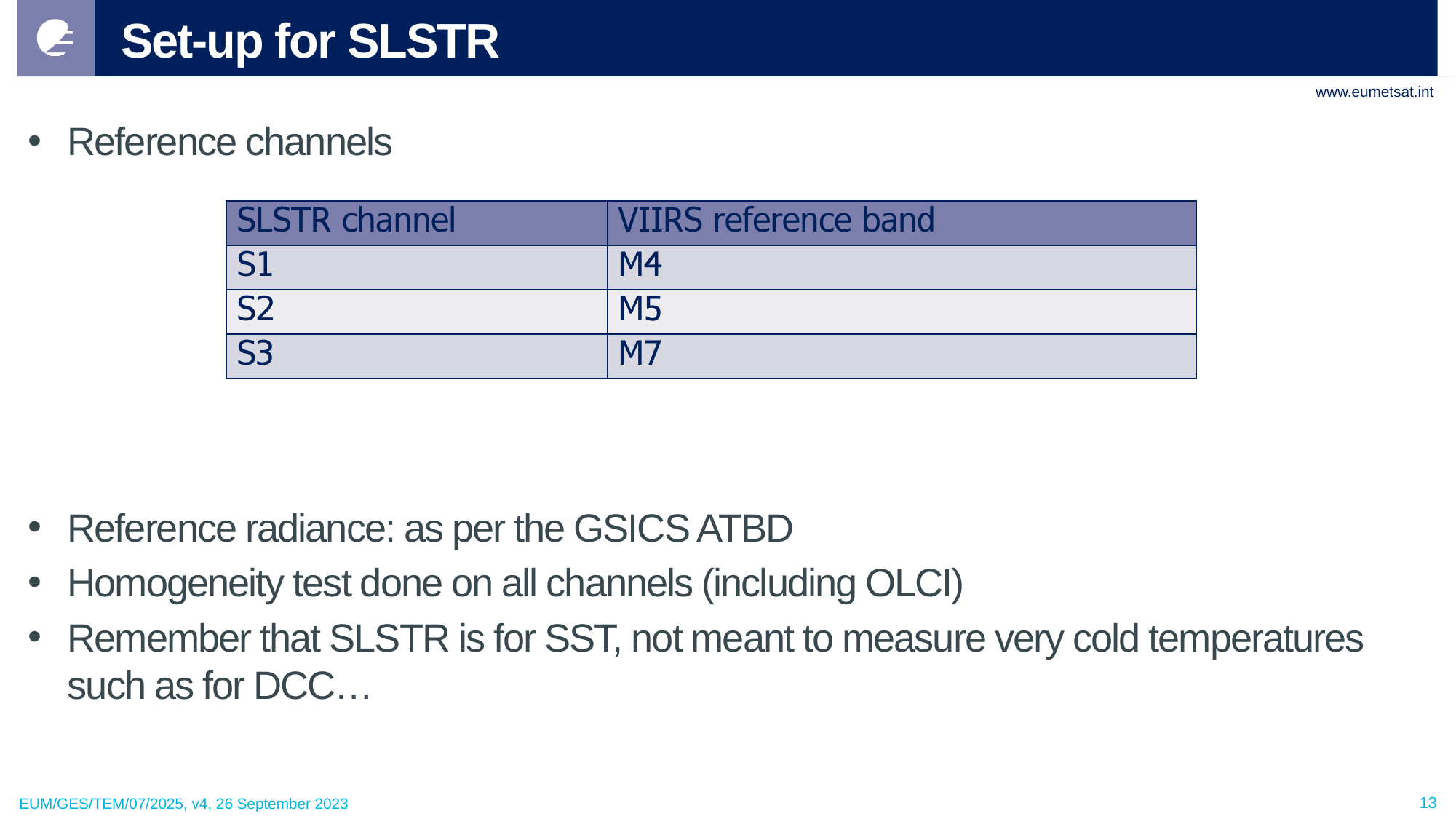

# Set-up for SLSTR
Reference channels

Reference radiance: as per the GSICS ATBD
Homogeneity test done on all channels (including OLCI)
Remember that SLSTR is for SST, not meant to measure very cold temperatures such as for DCC…

| SLSTR channel | VIIRS reference band |
| --- | --- |
| S1 | M4 |
| S2 | M5 |
| S3 | M7 |